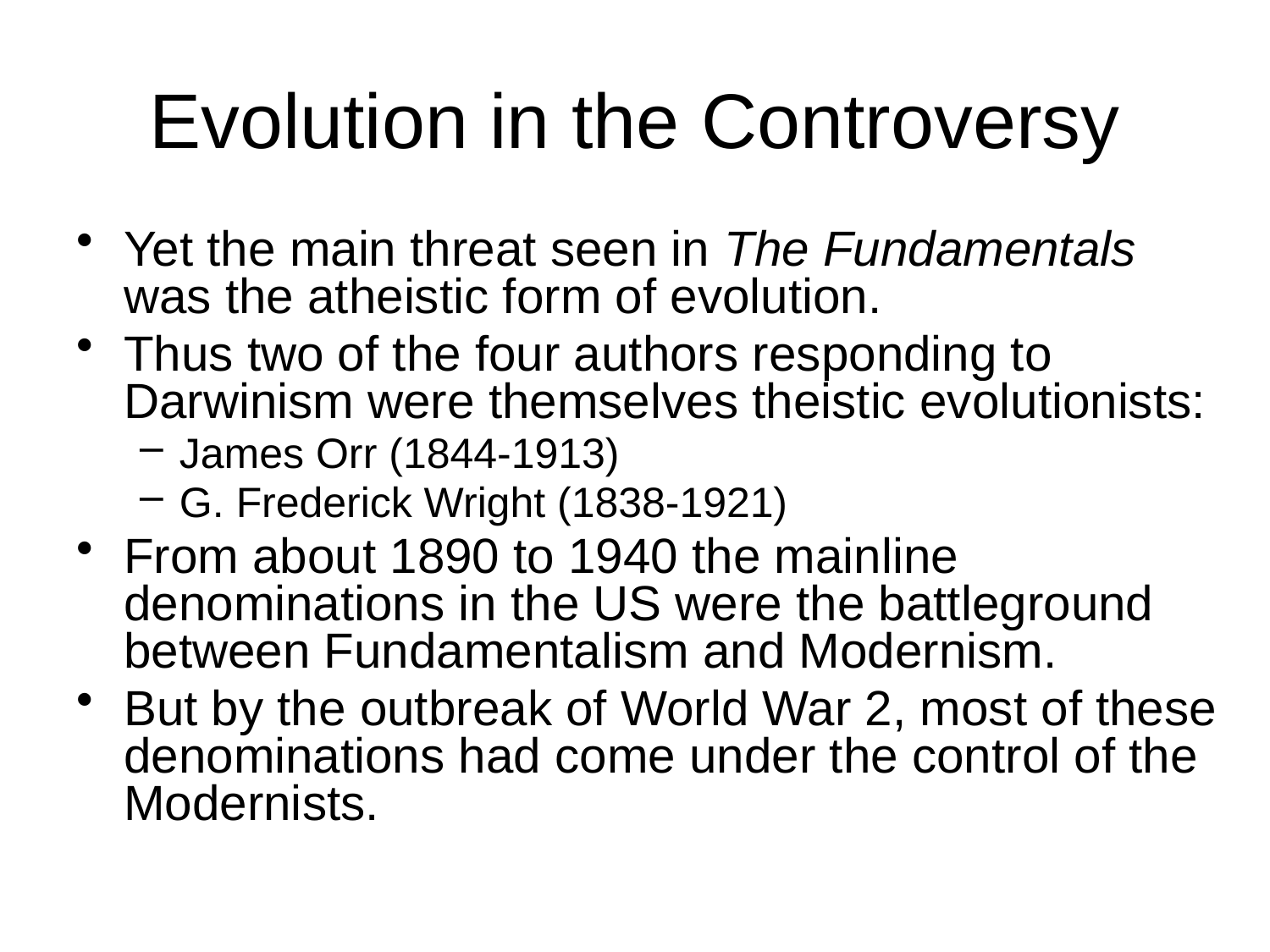

# Evolution in the Controversy
Yet the main threat seen in The Fundamentals was the atheistic form of evolution.
Thus two of the four authors responding to Darwinism were themselves theistic evolutionists:
James Orr (1844-1913)
G. Frederick Wright (1838-1921)
From about 1890 to 1940 the mainline denominations in the US were the battleground between Fundamentalism and Modernism.
But by the outbreak of World War 2, most of these denominations had come under the control of the Modernists.